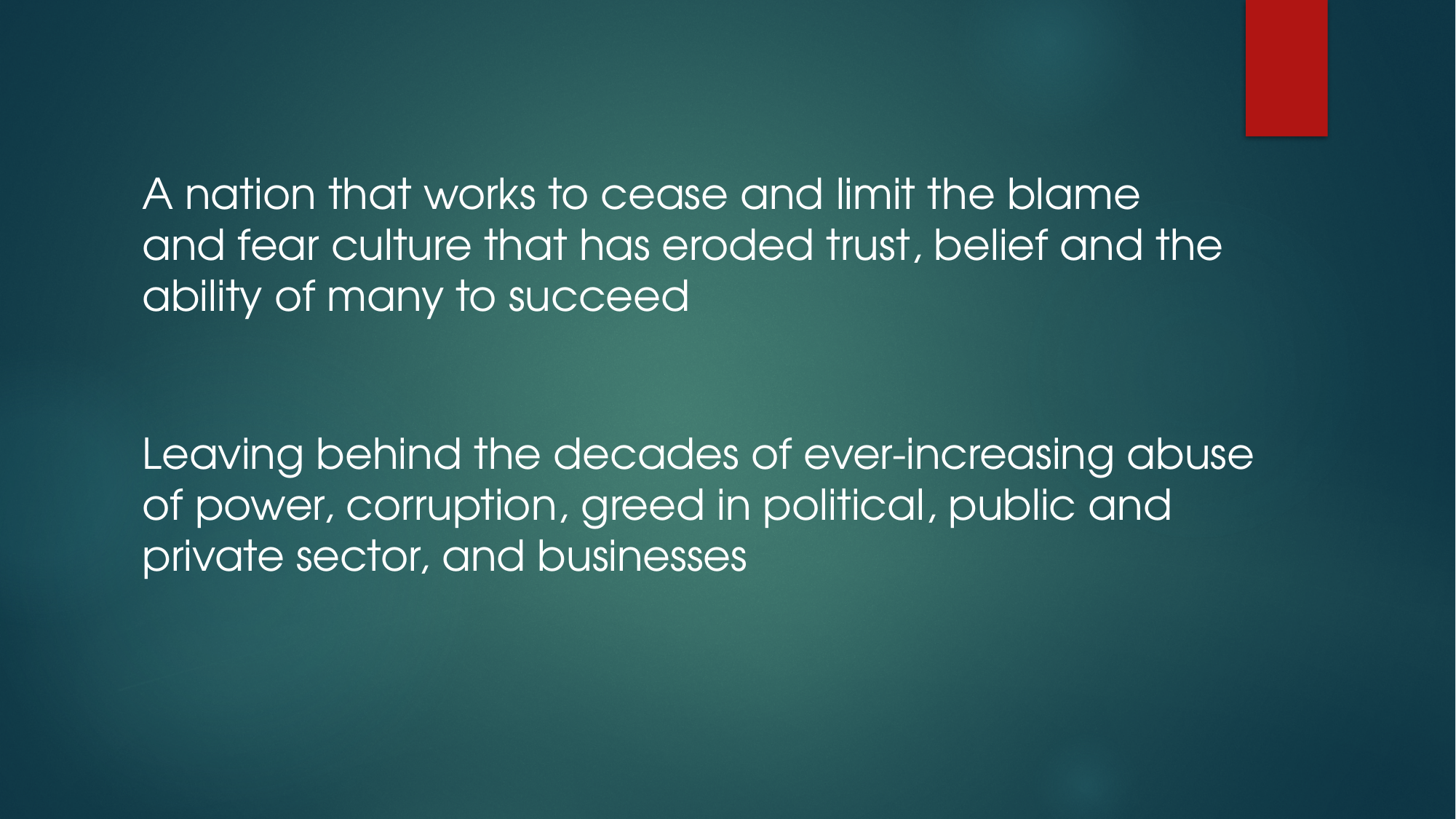

A nation that works to cease and limit the blame and fear culture that has eroded trust, belief and the ability of many to succeed

Leaving behind the decades of ever-increasing abuse of power, corruption, greed in political, public and private sector, and businesses